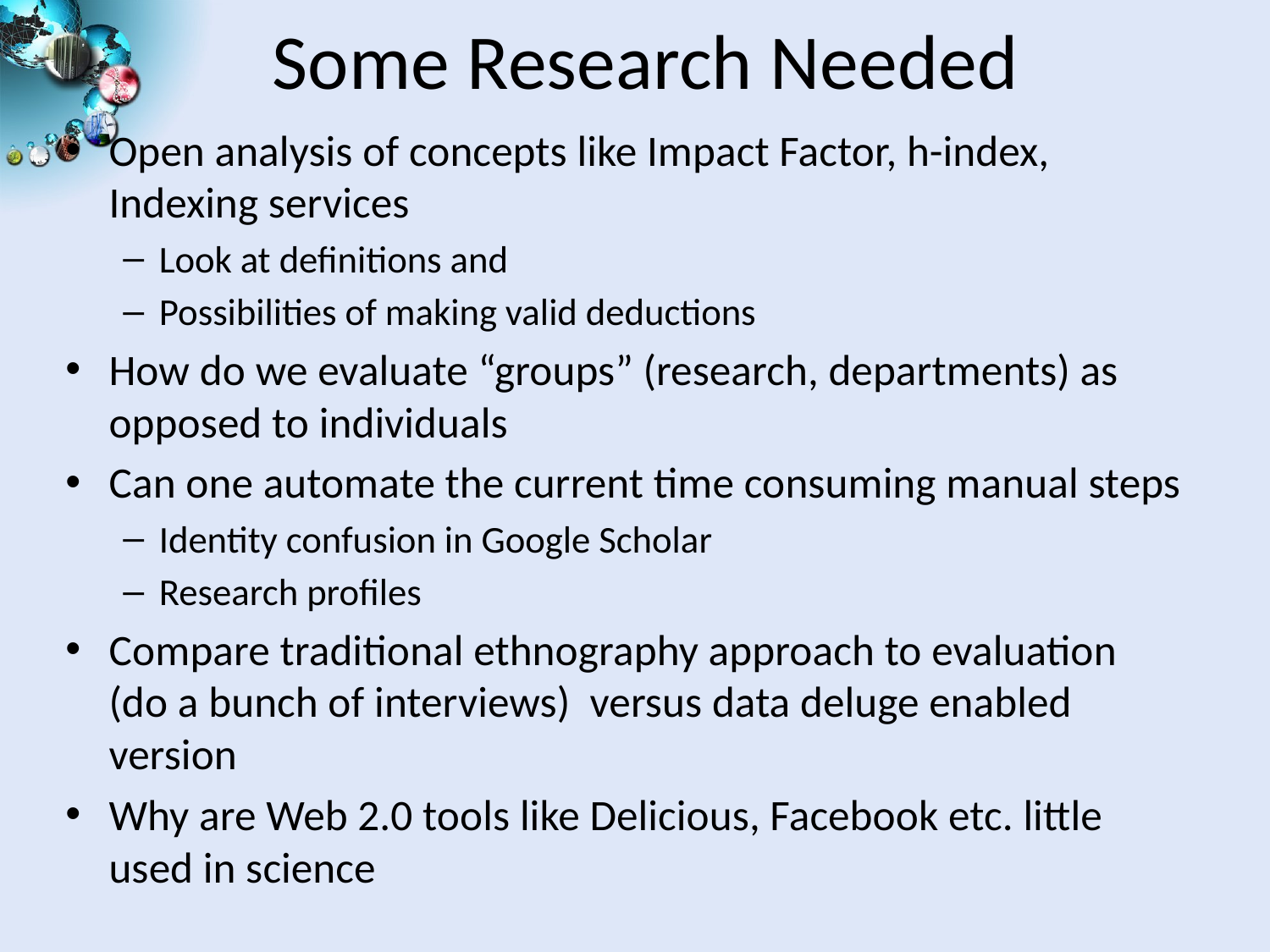

# Some Research Needed
Open analysis of concepts like Impact Factor, h-index, Indexing services
Look at definitions and
Possibilities of making valid deductions
How do we evaluate “groups” (research, departments) as opposed to individuals
Can one automate the current time consuming manual steps
Identity confusion in Google Scholar
Research profiles
Compare traditional ethnography approach to evaluation (do a bunch of interviews)  versus data deluge enabled version
Why are Web 2.0 tools like Delicious, Facebook etc. little used in science